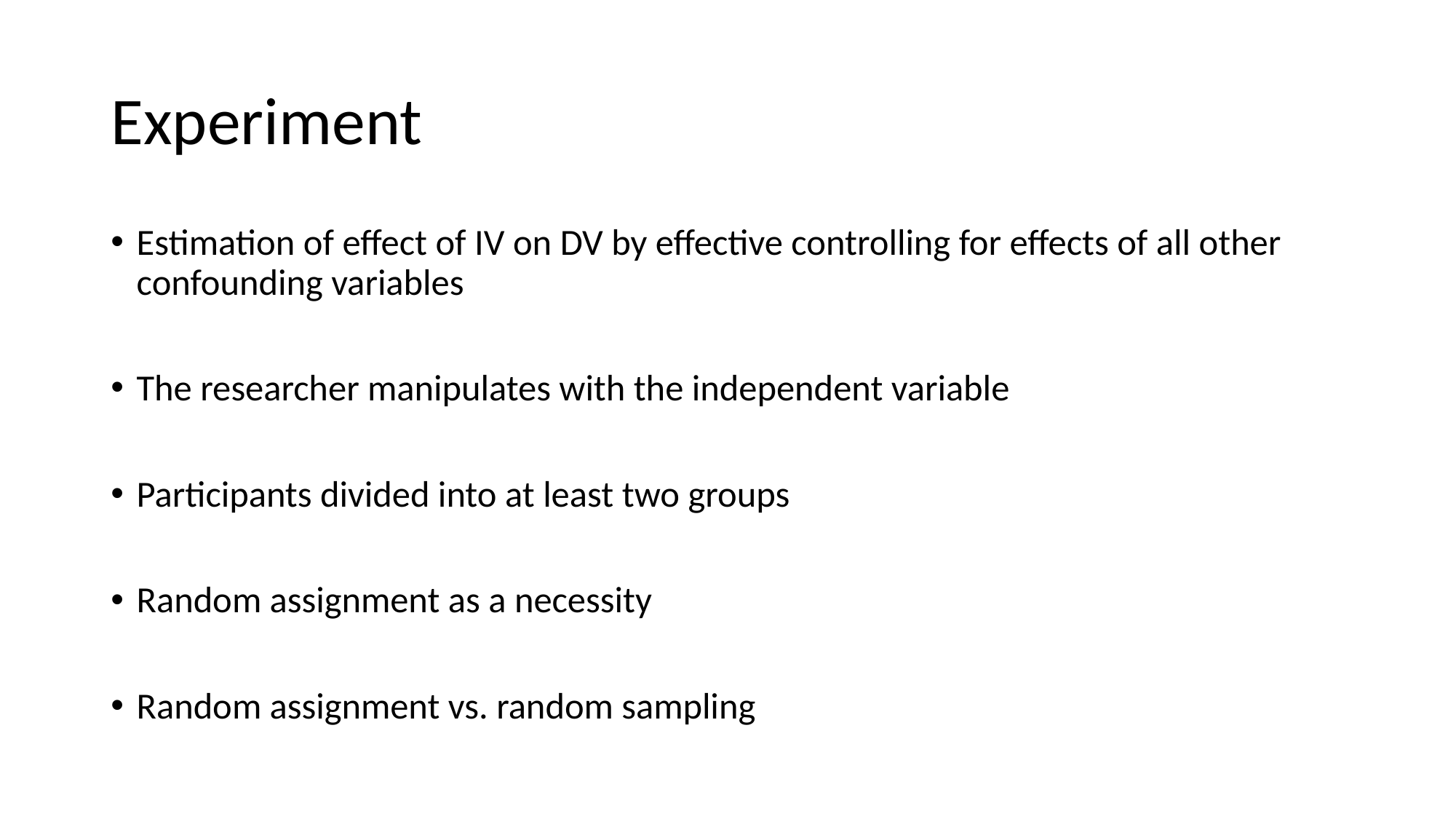

# Experiment
Estimation of effect of IV on DV by effective controlling for effects of all other confounding variables

The researcher manipulates with the independent variable

Participants divided into at least two groups

Random assignment as a necessity

Random assignment vs. random sampling